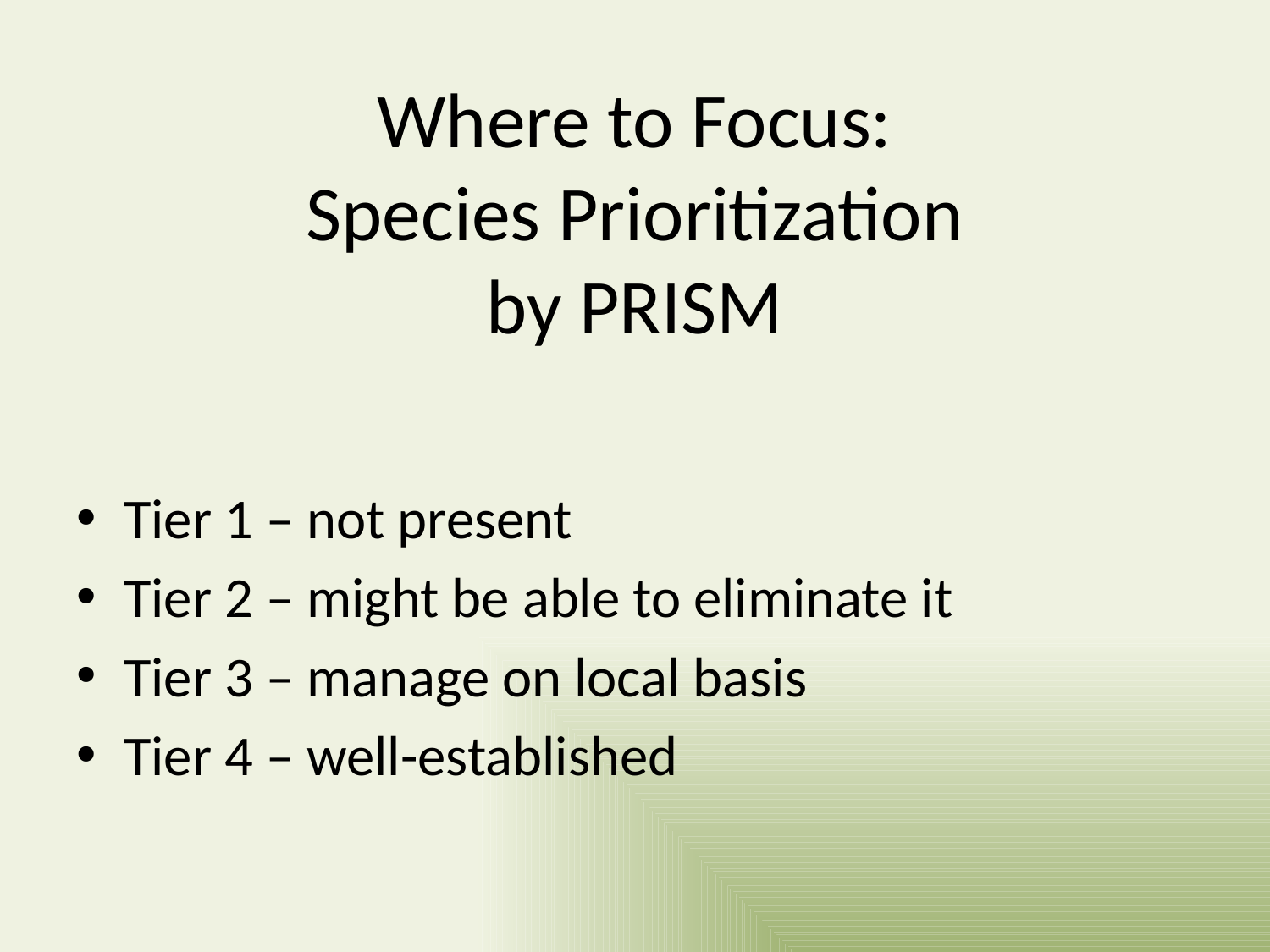

# Where to Focus: Species Prioritization by PRISM
Tier 1 – not present
Tier 2 – might be able to eliminate it
Tier 3 – manage on local basis
Tier 4 – well-established